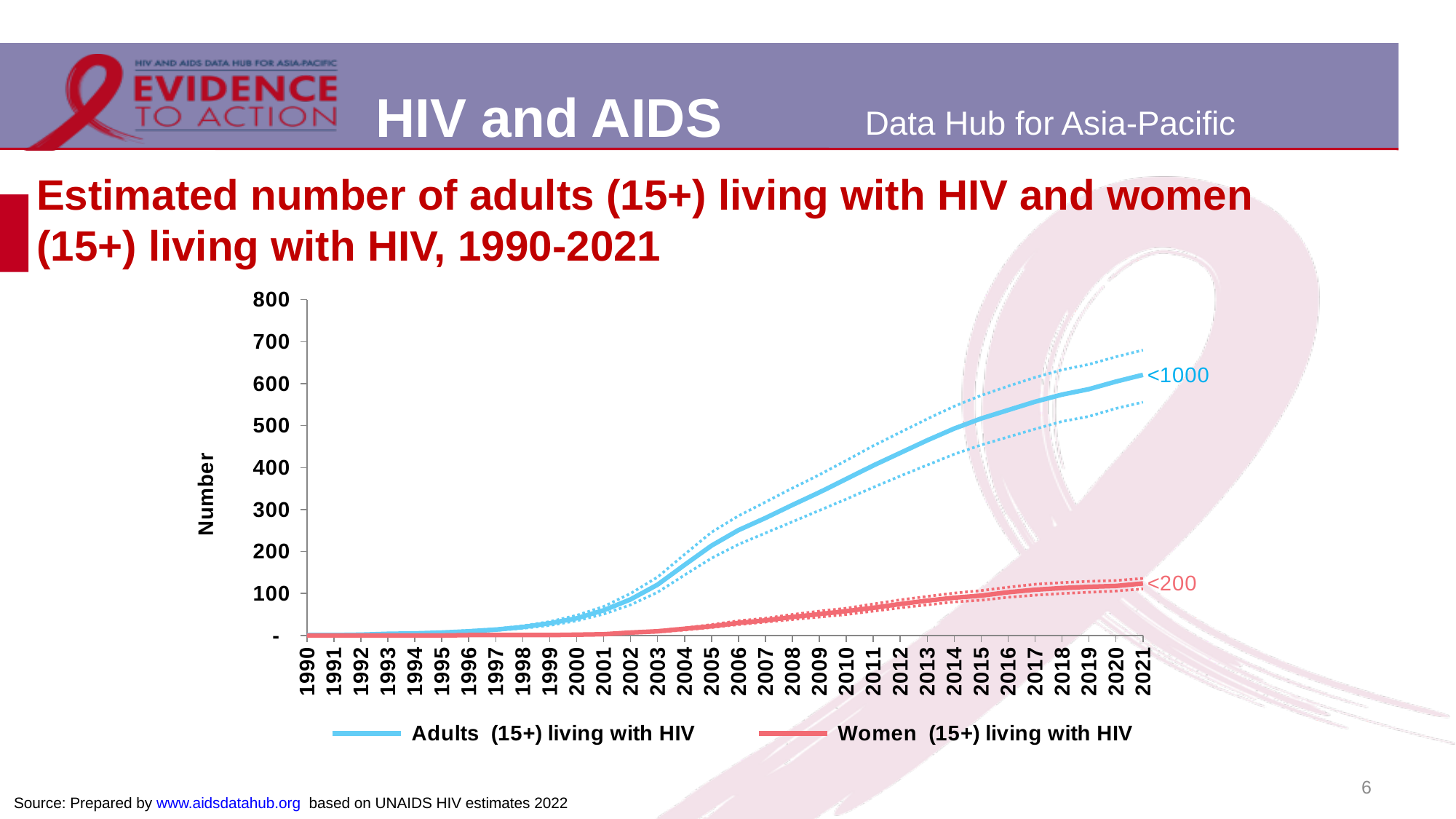

# Estimated number of adults (15+) living with HIV and women (15+) living with HIV, 1990-2021

### Chart

| Category |  Adults  (15+) living with HIV  |  Adults Lower bound  |  Adults Upper bound  |  Women  (15+) living with HIV  |  Women Lower bound  |  Women Upper bound  |
|---|---|---|---|---|---|---|
| 1990 | 1.0 | 0.82303 | 1.0 | 0.0 | 0.0 | 0.0 |
| 1991 | 1.0 | 1.0 | 1.0 | 0.0 | 0.00915 | 0.01381 |
| 1992 | 2.0 | 1.0 | 2.0 | 0.0 | 0.02825 | 0.04126 |
| 1993 | 4.0 | 3.0 | 4.0 | 0.0 | 0.0933 | 0.1269 |
| 1994 | 5.0 | 4.0 | 5.0 | 0.0 | 0.16789 | 0.23018 |
| 1995 | 7.0 | 6.0 | 8.0 | 0.0 | 0.29815 | 0.41905 |
| 1996 | 10.0 | 9.0 | 12.0 | 1.0 | 0.46466 | 0.6495 |
| 1997 | 14.0 | 12.0 | 16.0 | 1.0 | 0.65351 | 0.92479 |
| 1998 | 20.0 | 17.0 | 23.0 | 1.0 | 0.93553 | 1.0 |
| 1999 | 29.0 | 24.0 | 33.0 | 1.0 | 1.0 | 2.0 |
| 2000 | 41.0 | 35.0 | 48.0 | 2.0 | 2.0 | 3.0 |
| 2001 | 60.0 | 51.0 | 69.0 | 3.0 | 3.0 | 4.0 |
| 2002 | 86.0 | 73.0 | 100.0 | 7.0 | 6.0 | 8.0 |
| 2003 | 121.0 | 103.0 | 139.0 | 10.0 | 8.0 | 12.0 |
| 2004 | 168.0 | 144.0 | 193.0 | 16.0 | 13.0 | 18.0 |
| 2005 | 214.0 | 184.0 | 246.0 | 22.0 | 19.0 | 26.0 |
| 2006 | 251.0 | 217.0 | 285.0 | 30.0 | 26.0 | 35.0 |
| 2007 | 280.0 | 244.0 | 318.0 | 36.0 | 32.0 | 41.0 |
| 2008 | 311.0 | 271.0 | 351.0 | 44.0 | 38.0 | 50.0 |
| 2009 | 341.0 | 298.0 | 383.0 | 51.0 | 44.0 | 58.0 |
| 2010 | 373.0 | 325.0 | 417.0 | 58.0 | 50.0 | 65.0 |
| 2011 | 405.0 | 353.0 | 452.0 | 66.0 | 58.0 | 75.0 |
| 2012 | 435.0 | 380.0 | 484.0 | 75.0 | 66.0 | 85.0 |
| 2013 | 465.0 | 406.0 | 516.0 | 83.0 | 73.0 | 93.0 |
| 2014 | 493.0 | 432.0 | 546.0 | 90.0 | 80.0 | 101.0 |
| 2015 | 517.0 | 454.0 | 572.0 | 95.0 | 84.0 | 107.0 |
| 2016 | 537.0 | 473.0 | 594.0 | 103.0 | 91.0 | 115.0 |
| 2017 | 557.0 | 492.0 | 615.0 | 109.0 | 96.0 | 122.0 |
| 2018 | 574.0 | 510.0 | 633.0 | 113.0 | 100.0 | 126.0 |
| 2019 | 587.0 | 522.0 | 646.0 | 116.0 | 103.0 | 129.0 |
| 2020 | 605.0 | 541.0 | 664.0 | 118.0 | 106.0 | 131.0 |
| 2021 | 621.0 | 556.0 | 680.0 | 124.0 | 111.0 | 136.0 |
6
Source: Prepared by www.aidsdatahub.org  based on UNAIDS HIV estimates 2022